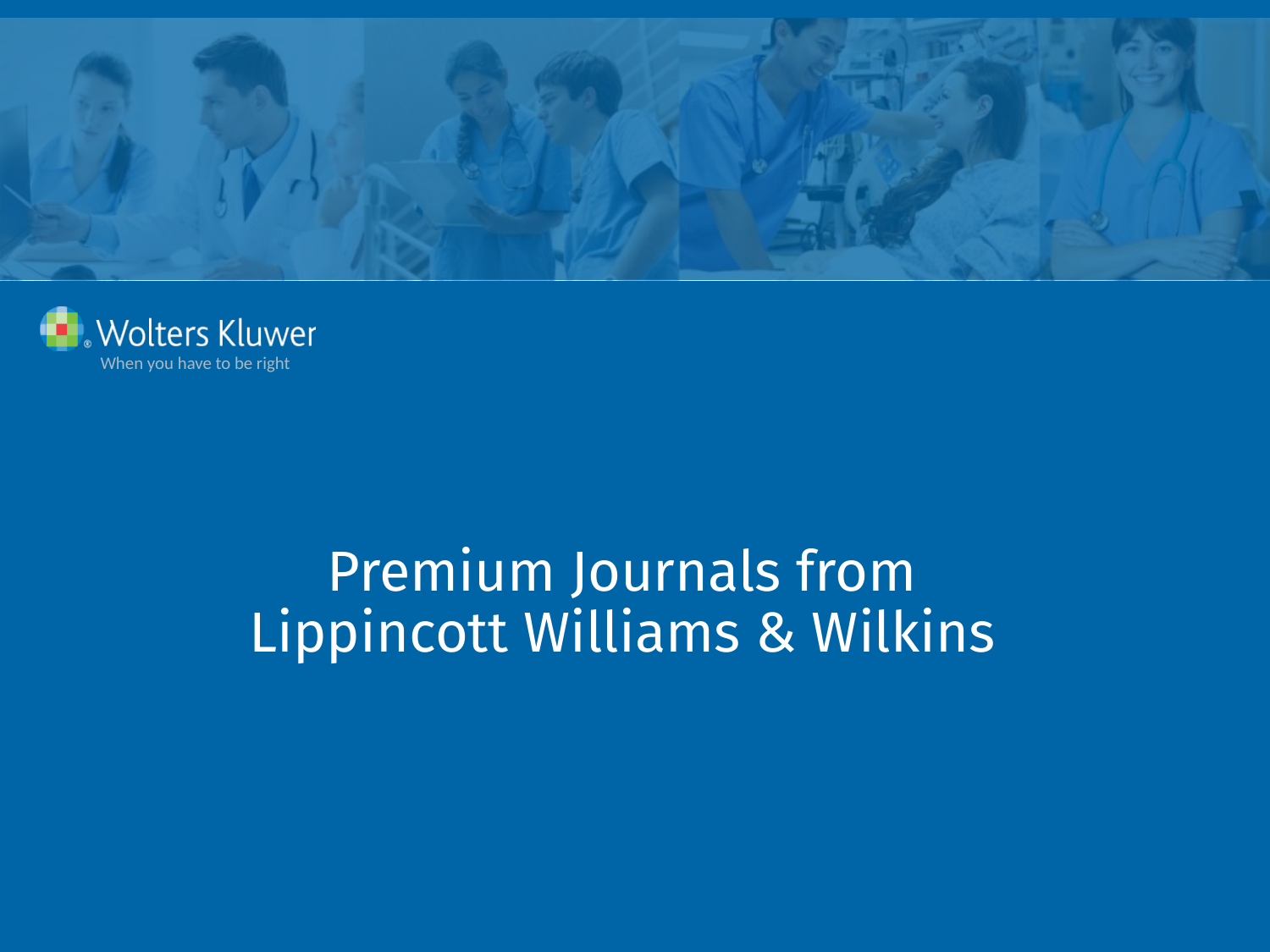

# Premium Journals from Lippincott Williams & Wilkins